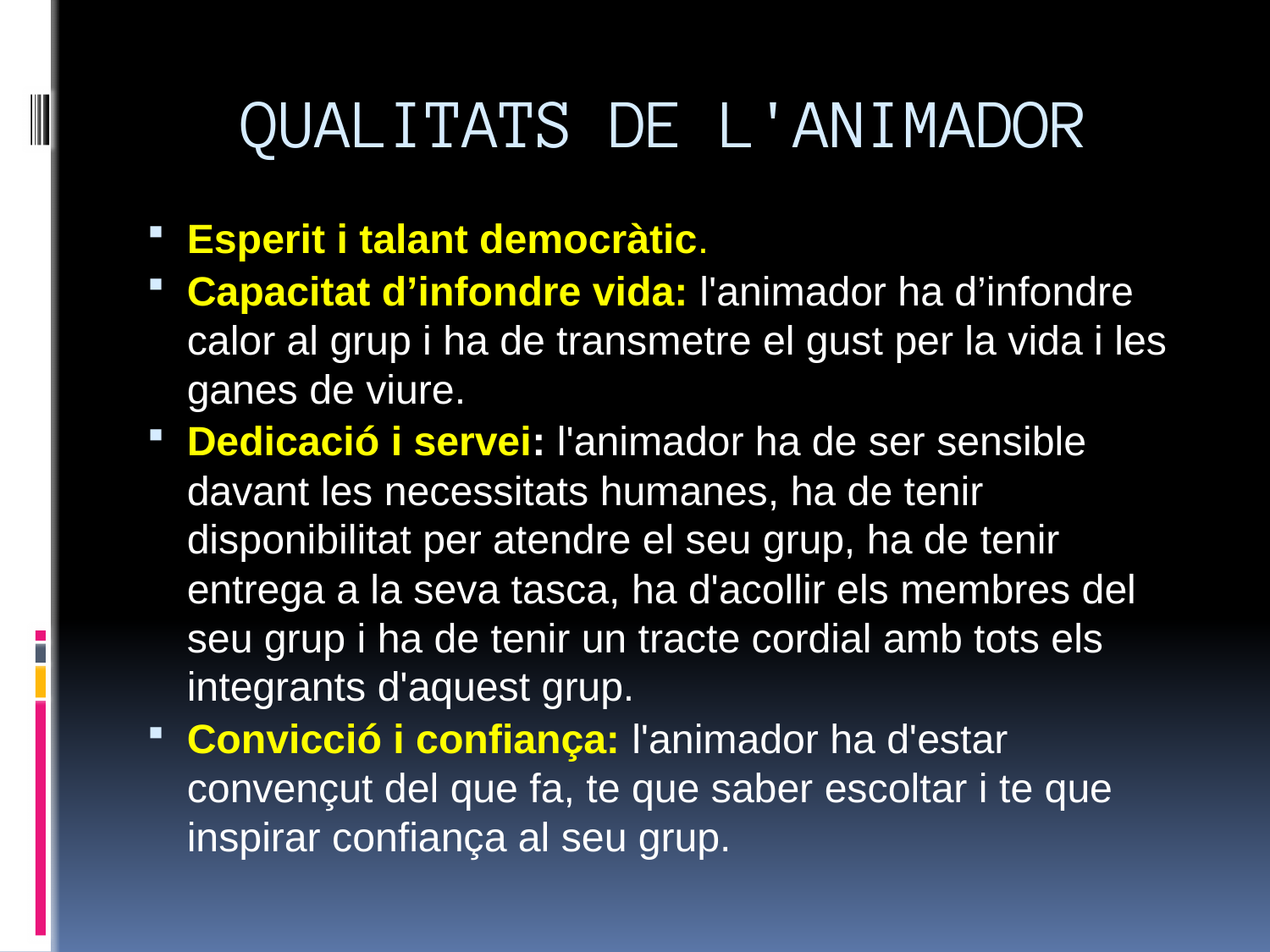

# QUALITATS DE L'ANIMADOR
Esperit i talant democràtic.
Capacitat d’infondre vida: l'animador ha d’infondre calor al grup i ha de transmetre el gust per la vida i les ganes de viure.
Dedicació i servei: l'animador ha de ser sensible davant les necessitats humanes, ha de tenir disponibilitat per atendre el seu grup, ha de tenir entrega a la seva tasca, ha d'acollir els membres del seu grup i ha de tenir un tracte cordial amb tots els integrants d'aquest grup.
Convicció i confiança: l'animador ha d'estar convençut del que fa, te que saber escoltar i te que inspirar confiança al seu grup.